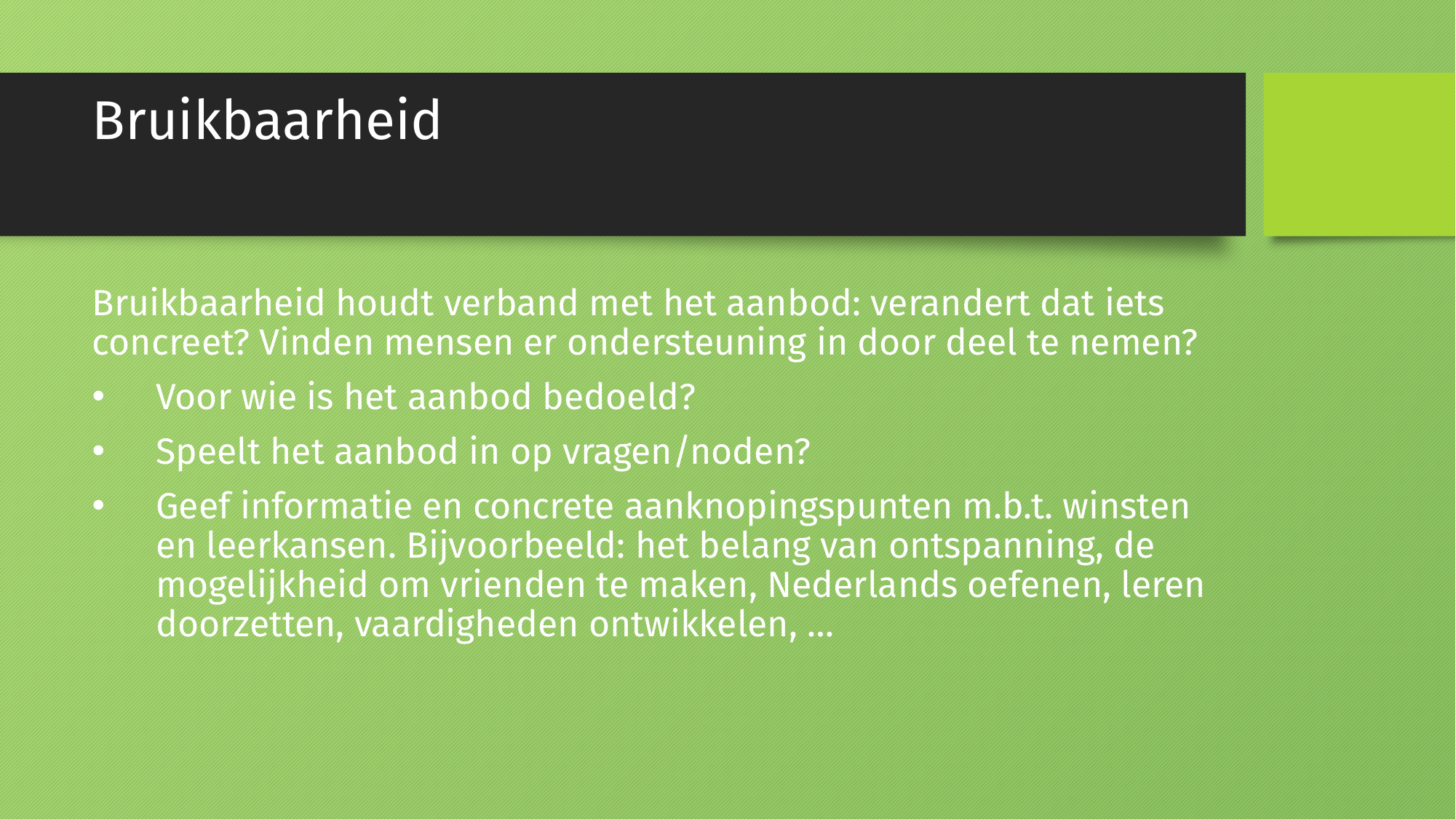

# Bruikbaarheid
Bruikbaarheid houdt verband met het aanbod: verandert dat iets concreet? Vinden mensen er ondersteuning in door deel te nemen?
Voor wie is het aanbod bedoeld?
Speelt het aanbod in op vragen/noden?
Geef informatie en concrete aanknopingspunten m.b.t. winsten en leerkansen. Bijvoorbeeld: het belang van ontspanning, de mogelijkheid om vrienden te maken, Nederlands oefenen, leren doorzetten, vaardigheden ontwikkelen, …